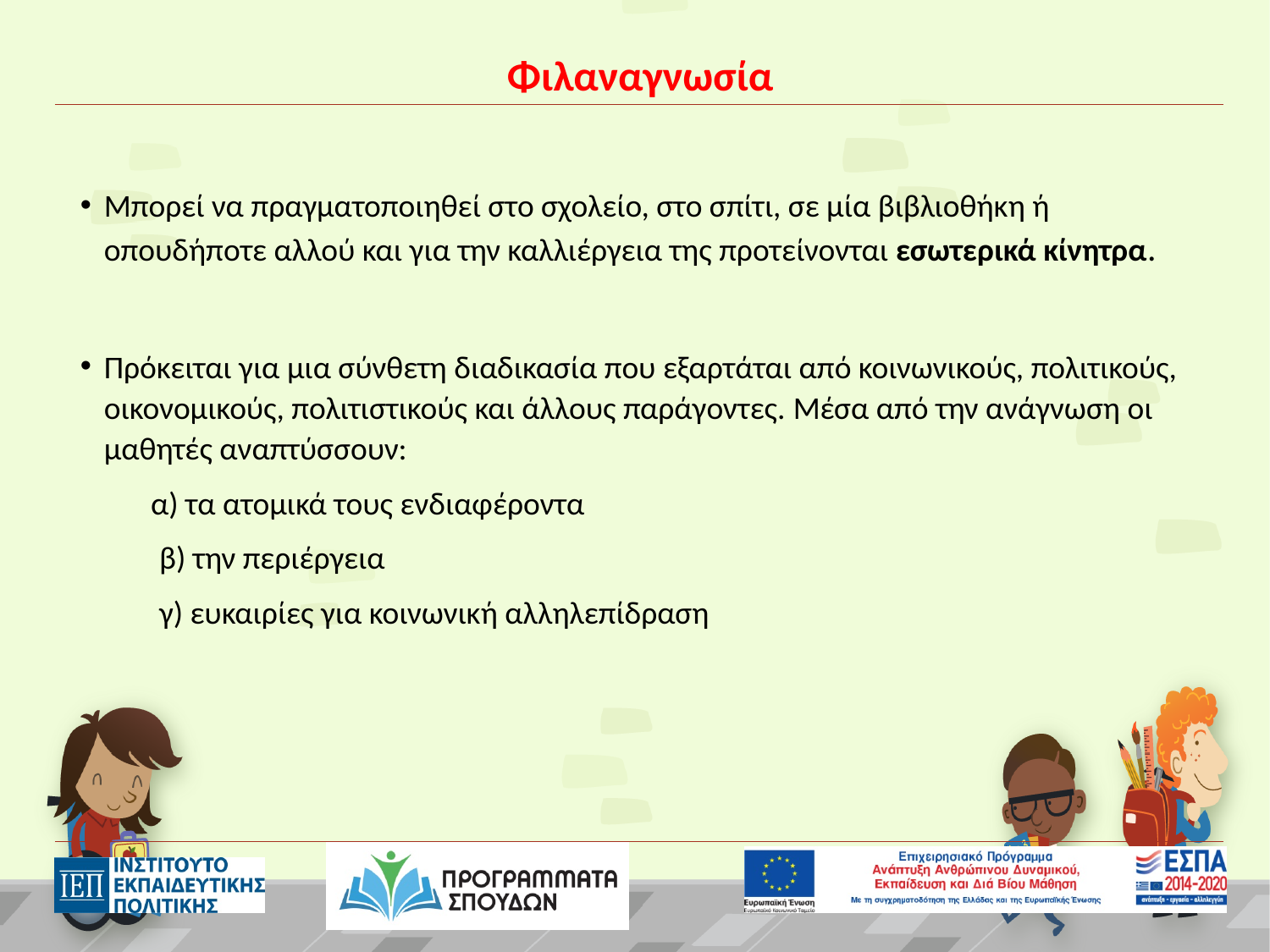

# Φιλαναγνωσία
Μπορεί να πραγματοποιηθεί στο σχολείο, στο σπίτι, σε μία βιβλιοθήκη ή οπουδήποτε αλλού και για την καλλιέργεια της προτείνονται εσωτερικά κίνητρα.

Πρόκειται για μια σύνθετη διαδικασία που εξαρτάται από κοινωνικούς, πολιτικούς, οικονομικούς, πολιτιστικούς και άλλους παράγοντες. Μέσα από την ανάγνωση οι μαθητές αναπτύσσουν:
 α) τα ατομικά τους ενδιαφέροντα
           β) την περιέργεια
           γ) ευκαιρίες για κοινωνική αλληλεπίδραση